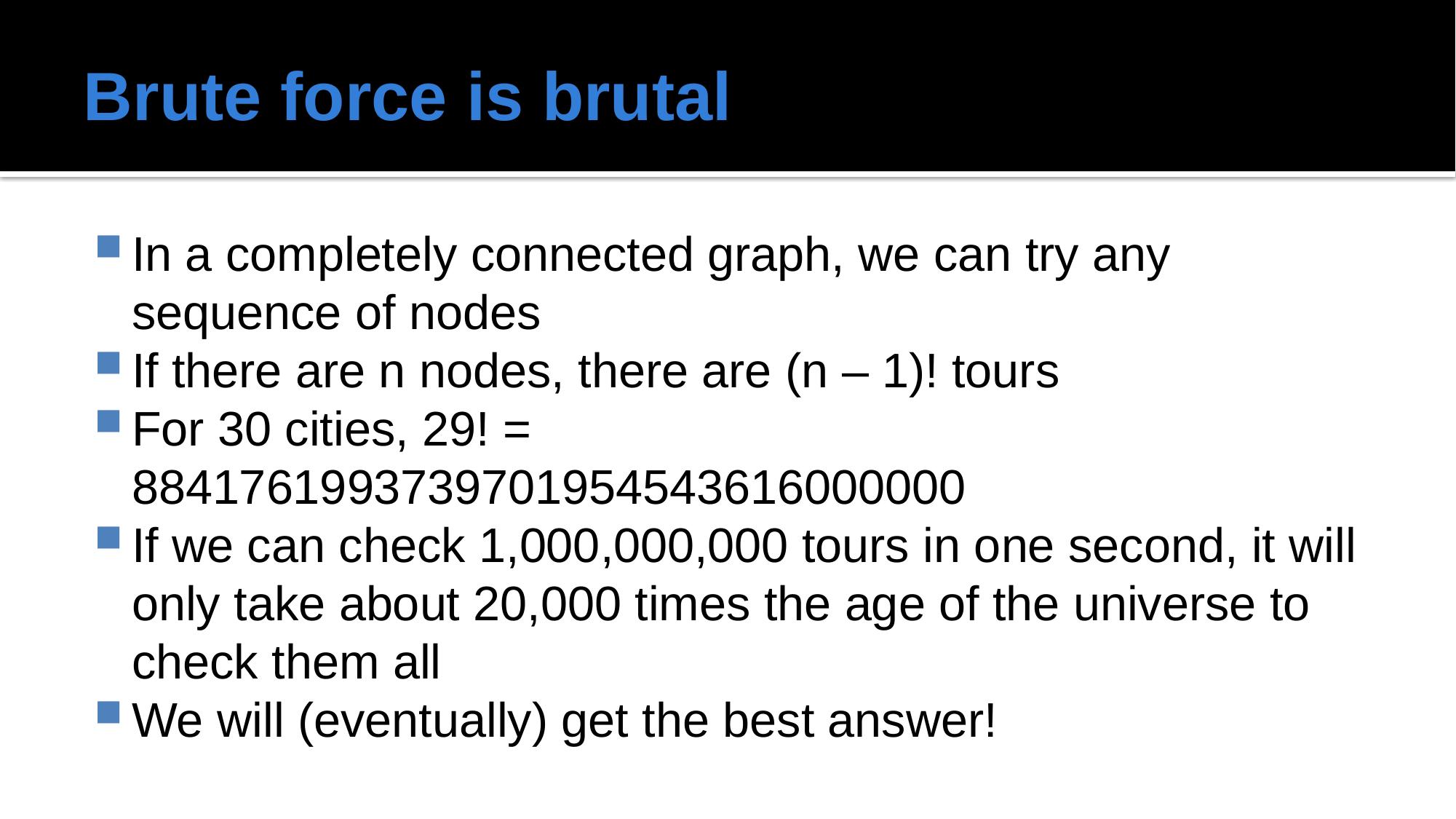

# Brute force is brutal
In a completely connected graph, we can try any sequence of nodes
If there are n nodes, there are (n – 1)! tours
For 30 cities, 29! = 8841761993739701954543616000000
If we can check 1,000,000,000 tours in one second, it will only take about 20,000 times the age of the universe to check them all
We will (eventually) get the best answer!